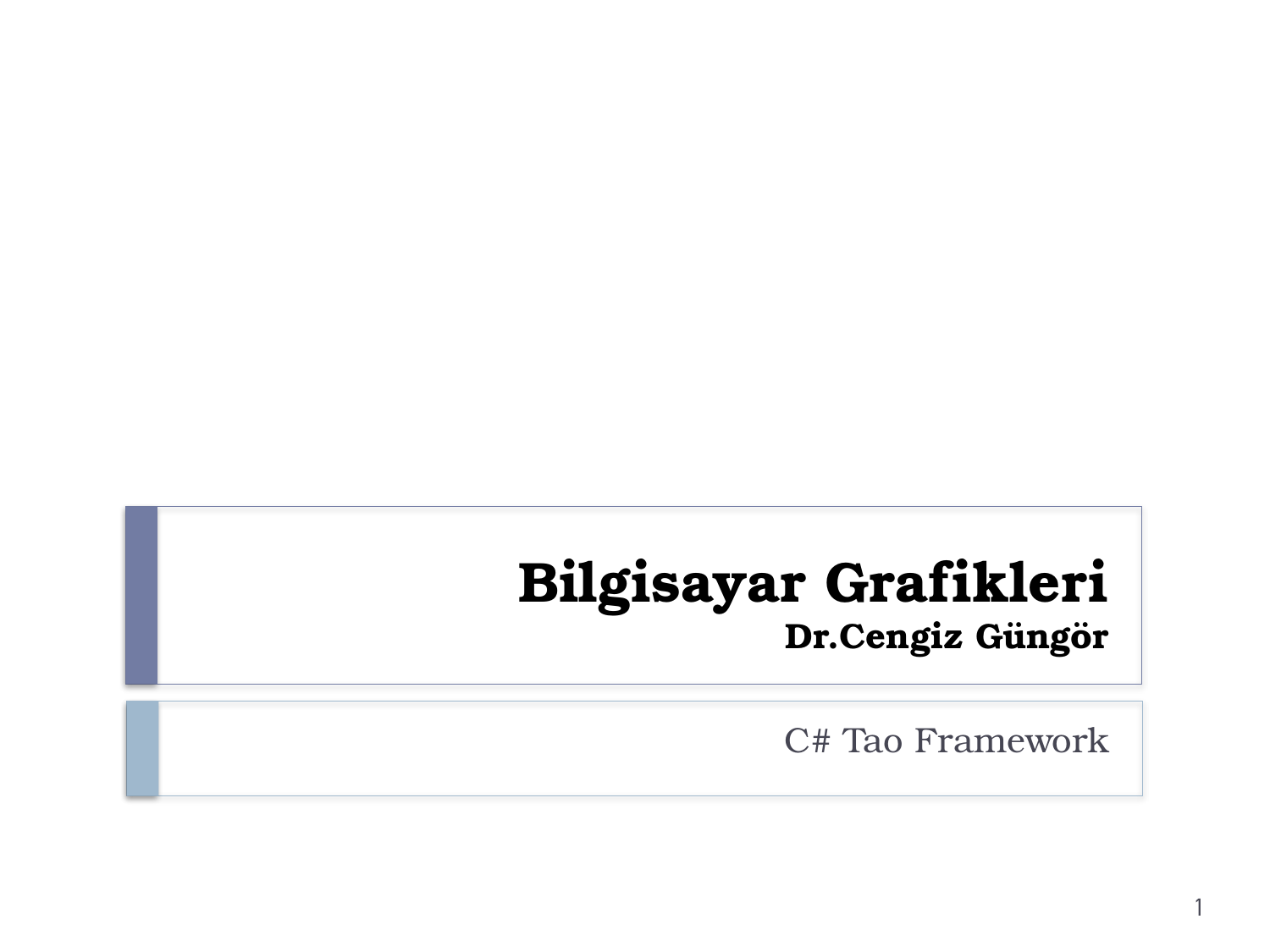

# Bilgisayar Grafikleri Dr.Cengiz Güngör
C# Tao Framework
1